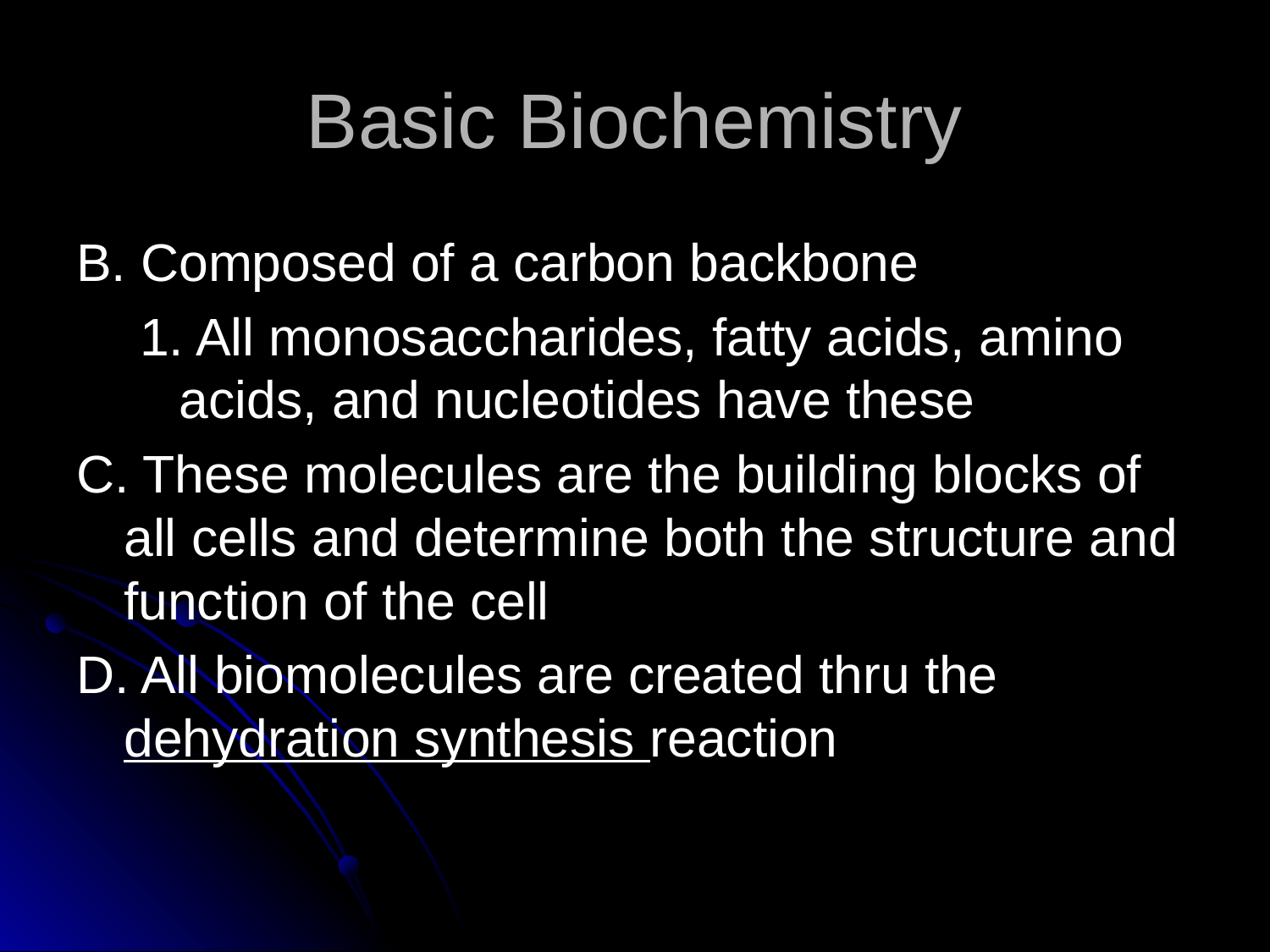

# Basic Biochemistry
B. Composed of a carbon backbone
1. All monosaccharides, fatty acids, amino acids, and nucleotides have these
C. These molecules are the building blocks of all cells and determine both the structure and function of the cell
D. All biomolecules are created thru the dehydration synthesis reaction